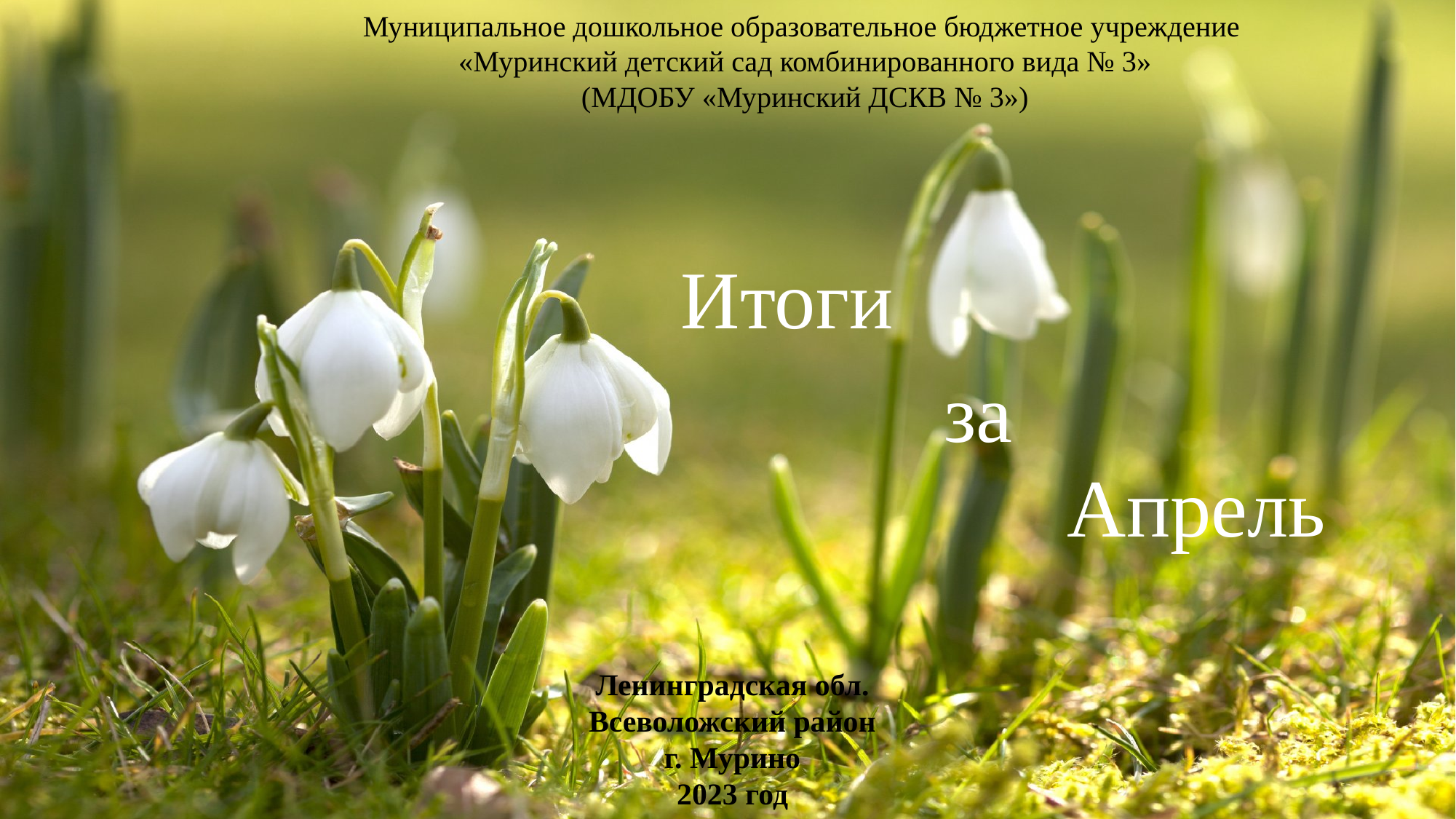

# Муниципальное дошкольное образовательное бюджетное учреждение «Муринский детский сад комбинированного вида № 3» (МДОБУ «Муринский ДСКВ № 3»)

Итоги

за
Апрель
Ленинградская обл.
Всеволожский район
г. Мурино
2023 год